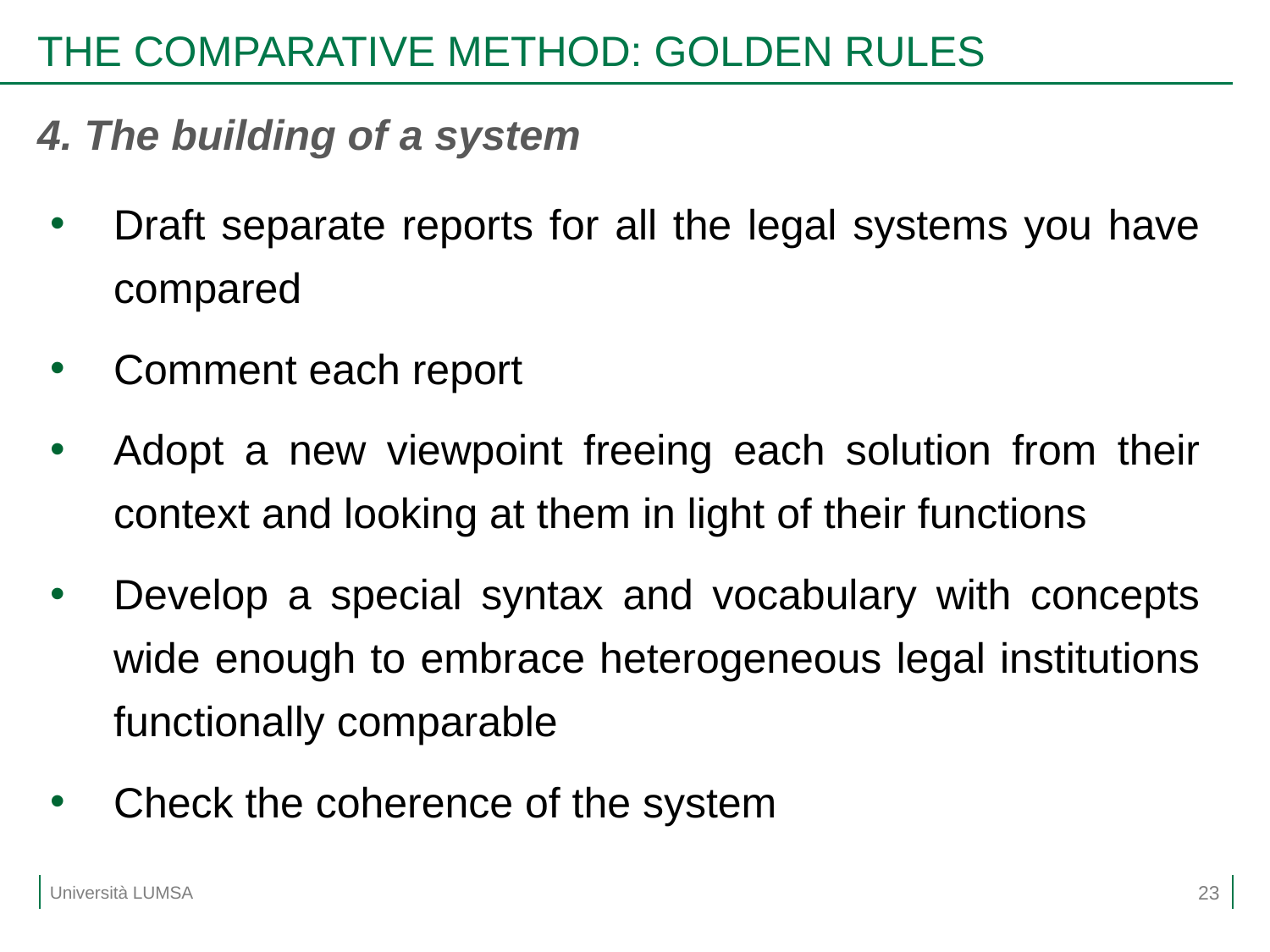

# THE COMPARATIVE METHOD: GOLDEN RULES
4. The building of a system
Draft separate reports for all the legal systems you have compared
Comment each report
Adopt a new viewpoint freeing each solution from their context and looking at them in light of their functions
Develop a special syntax and vocabulary with concepts wide enough to embrace heterogeneous legal institutions functionally comparable
Check the coherence of the system

23